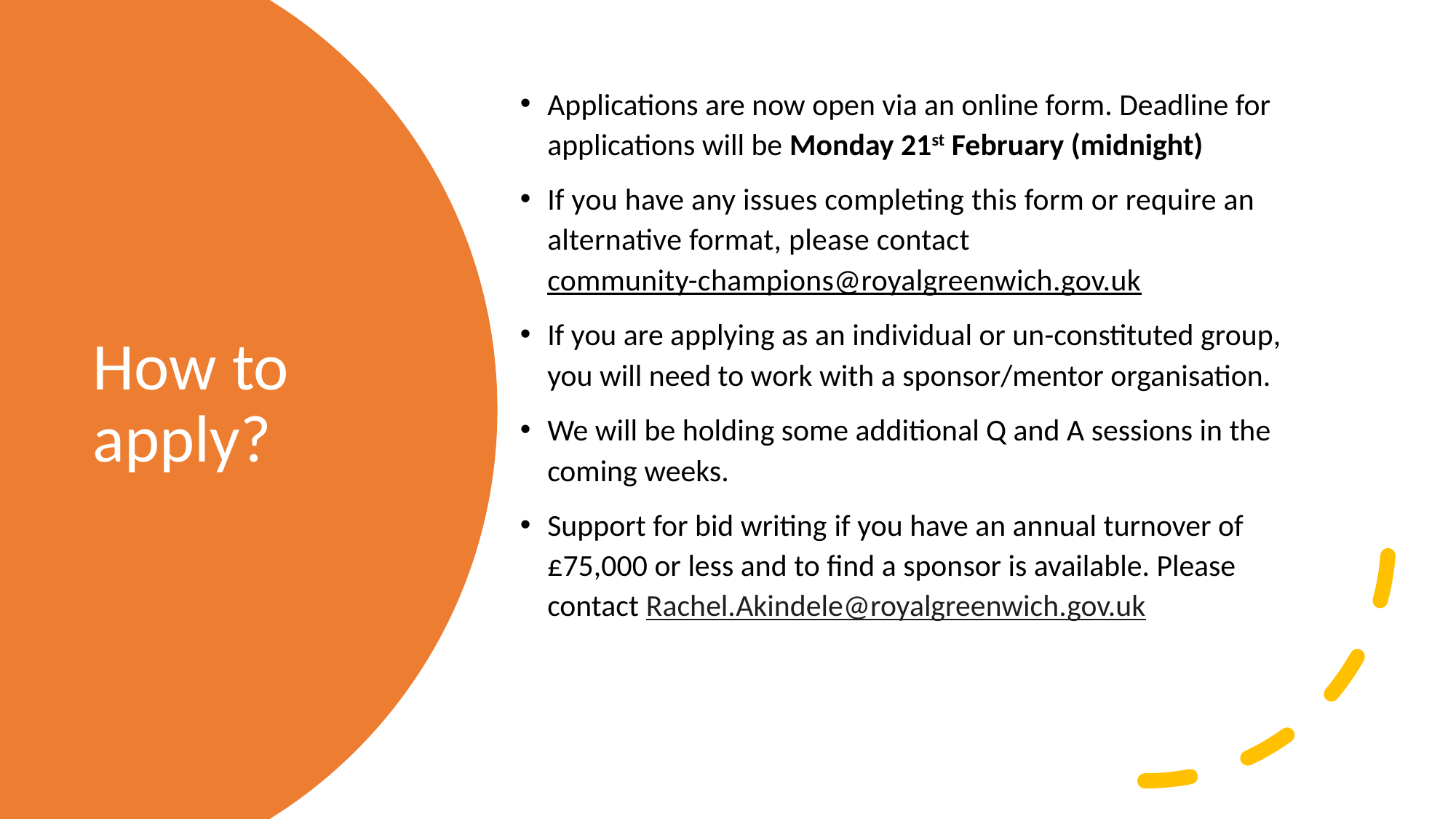

Applications are now open via an online form. Deadline for applications will be Monday 21st February (midnight)
If you have any issues completing this form or require an alternative format, please contact community-champions@royalgreenwich.gov.uk
If you are applying as an individual or un-constituted group, you will need to work with a sponsor/mentor organisation.
We will be holding some additional Q and A sessions in the coming weeks.
Support for bid writing if you have an annual turnover of £75,000 or less and to find a sponsor is available. Please contact Rachel.Akindele@royalgreenwich.gov.uk
# How to apply?